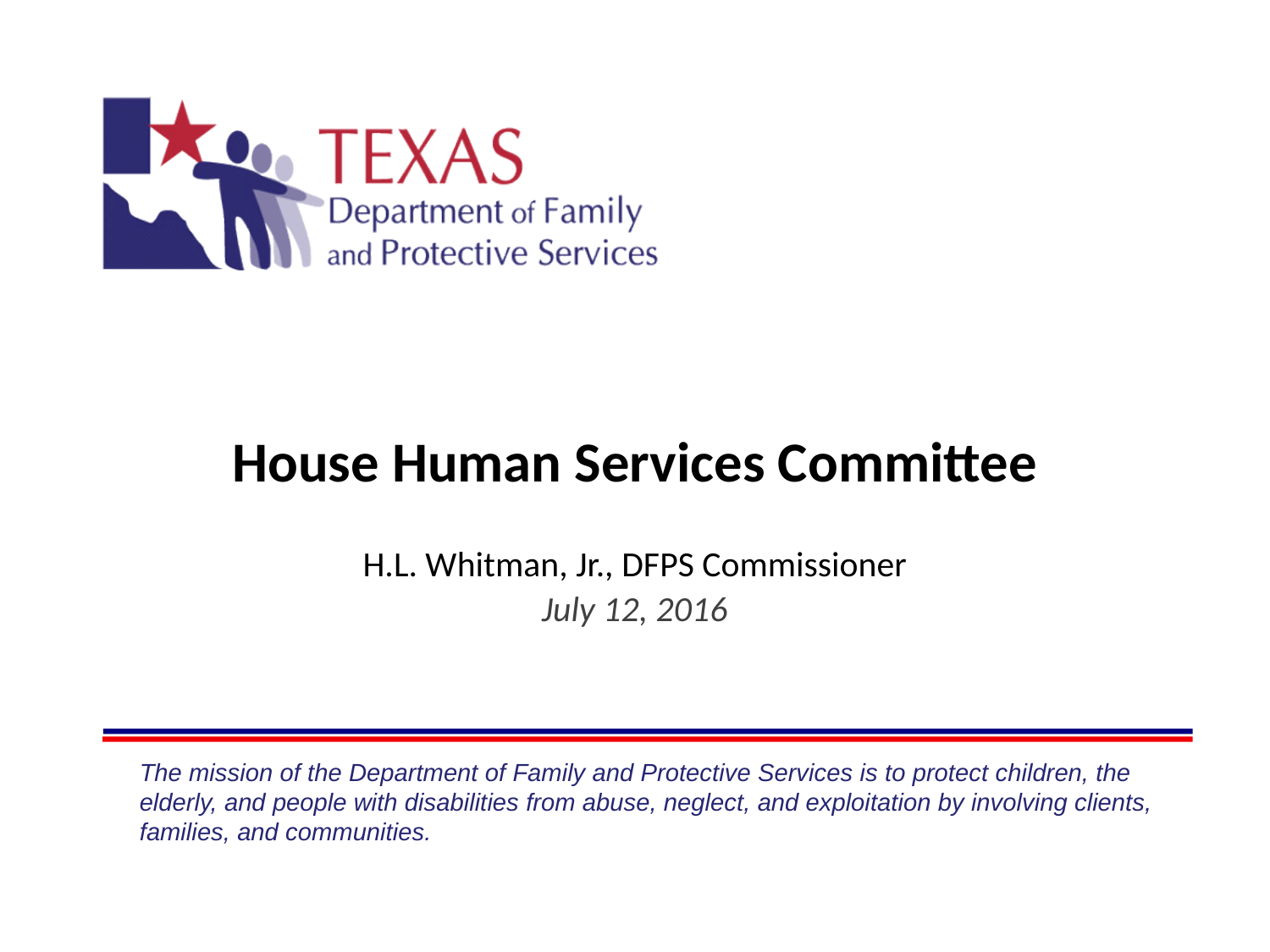

# House Human Services Committee
H.L. Whitman, Jr., DFPS Commissioner
July 12, 2016
The mission of the Department of Family and Protective Services is to protect children, the elderly, and people with disabilities from abuse, neglect, and exploitation by involving clients,  families, and communities.